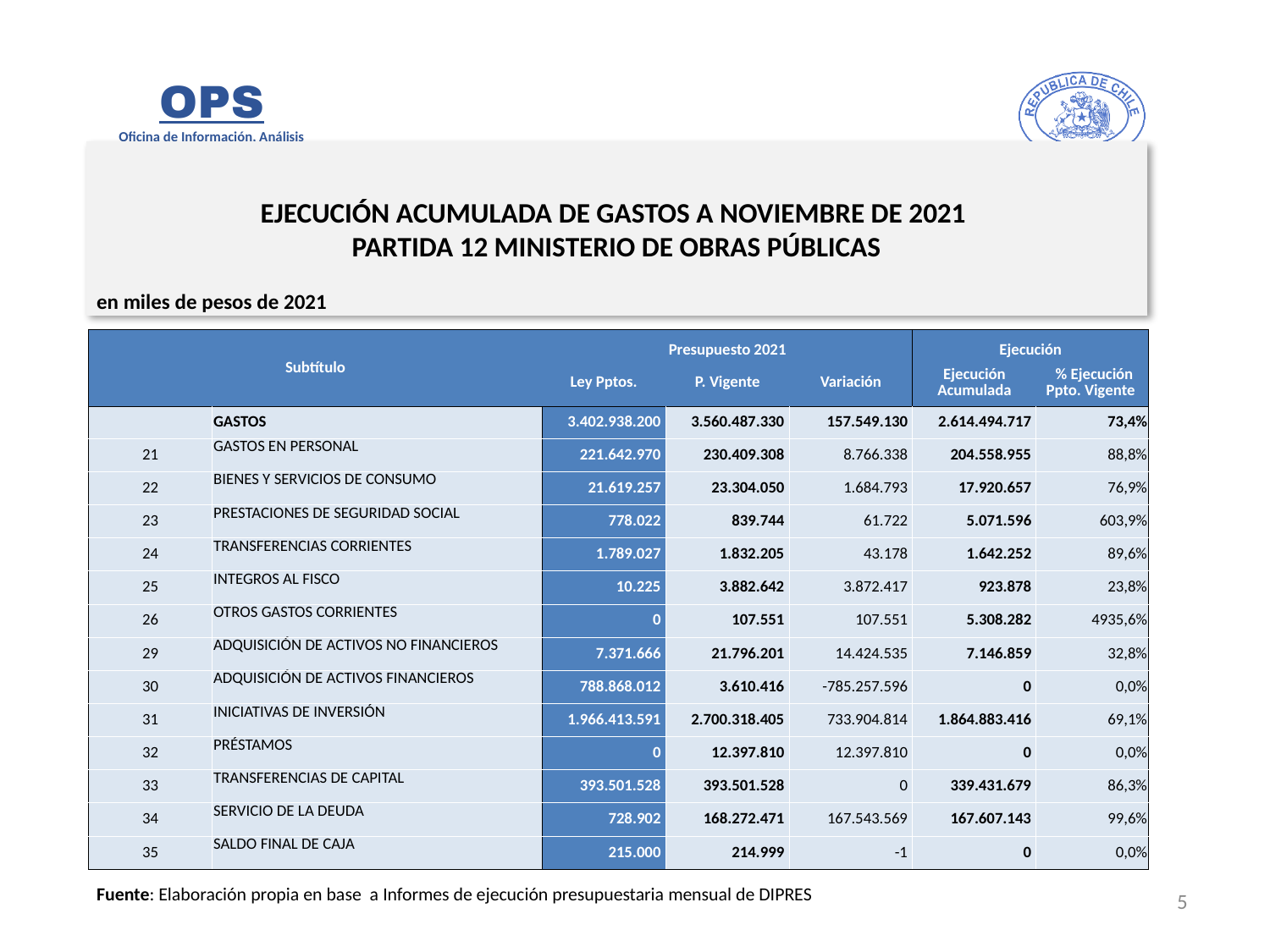

# EJECUCIÓN ACUMULADA DE GASTOS A NOVIEMBRE DE 2021 PARTIDA 12 MINISTERIO DE OBRAS PÚBLICAS
en miles de pesos de 2021
| Subtítulo |  | Presupuesto 2021 |  |  | Ejecución |  |
| --- | --- | --- | --- | --- | --- | --- |
|  |  | Ley Pptos. | P. Vigente | Variación | Ejecución Acumulada | % Ejecución Ppto. Vigente |
|  | GASTOS | 3.402.938.200 | 3.560.487.330 | 157.549.130 | 2.614.494.717 | 73,4% |
| 21 | GASTOS EN PERSONAL | 221.642.970 | 230.409.308 | 8.766.338 | 204.558.955 | 88,8% |
| 22 | BIENES Y SERVICIOS DE CONSUMO | 21.619.257 | 23.304.050 | 1.684.793 | 17.920.657 | 76,9% |
| 23 | PRESTACIONES DE SEGURIDAD SOCIAL | 778.022 | 839.744 | 61.722 | 5.071.596 | 603,9% |
| 24 | TRANSFERENCIAS CORRIENTES | 1.789.027 | 1.832.205 | 43.178 | 1.642.252 | 89,6% |
| 25 | INTEGROS AL FISCO | 10.225 | 3.882.642 | 3.872.417 | 923.878 | 23,8% |
| 26 | OTROS GASTOS CORRIENTES | 0 | 107.551 | 107.551 | 5.308.282 | 4935,6% |
| 29 | ADQUISICIÓN DE ACTIVOS NO FINANCIEROS | 7.371.666 | 21.796.201 | 14.424.535 | 7.146.859 | 32,8% |
| 30 | ADQUISICIÓN DE ACTIVOS FINANCIEROS | 788.868.012 | 3.610.416 | -785.257.596 | 0 | 0,0% |
| 31 | INICIATIVAS DE INVERSIÓN | 1.966.413.591 | 2.700.318.405 | 733.904.814 | 1.864.883.416 | 69,1% |
| 32 | PRÉSTAMOS | 0 | 12.397.810 | 12.397.810 | 0 | 0,0% |
| 33 | TRANSFERENCIAS DE CAPITAL | 393.501.528 | 393.501.528 | 0 | 339.431.679 | 86,3% |
| 34 | SERVICIO DE LA DEUDA | 728.902 | 168.272.471 | 167.543.569 | 167.607.143 | 99,6% |
| 35 | SALDO FINAL DE CAJA | 215.000 | 214.999 | -1 | 0 | 0,0% |
Fuente: Elaboración propia en base  a Informes de ejecución presupuestaria mensual de DIPRES
5